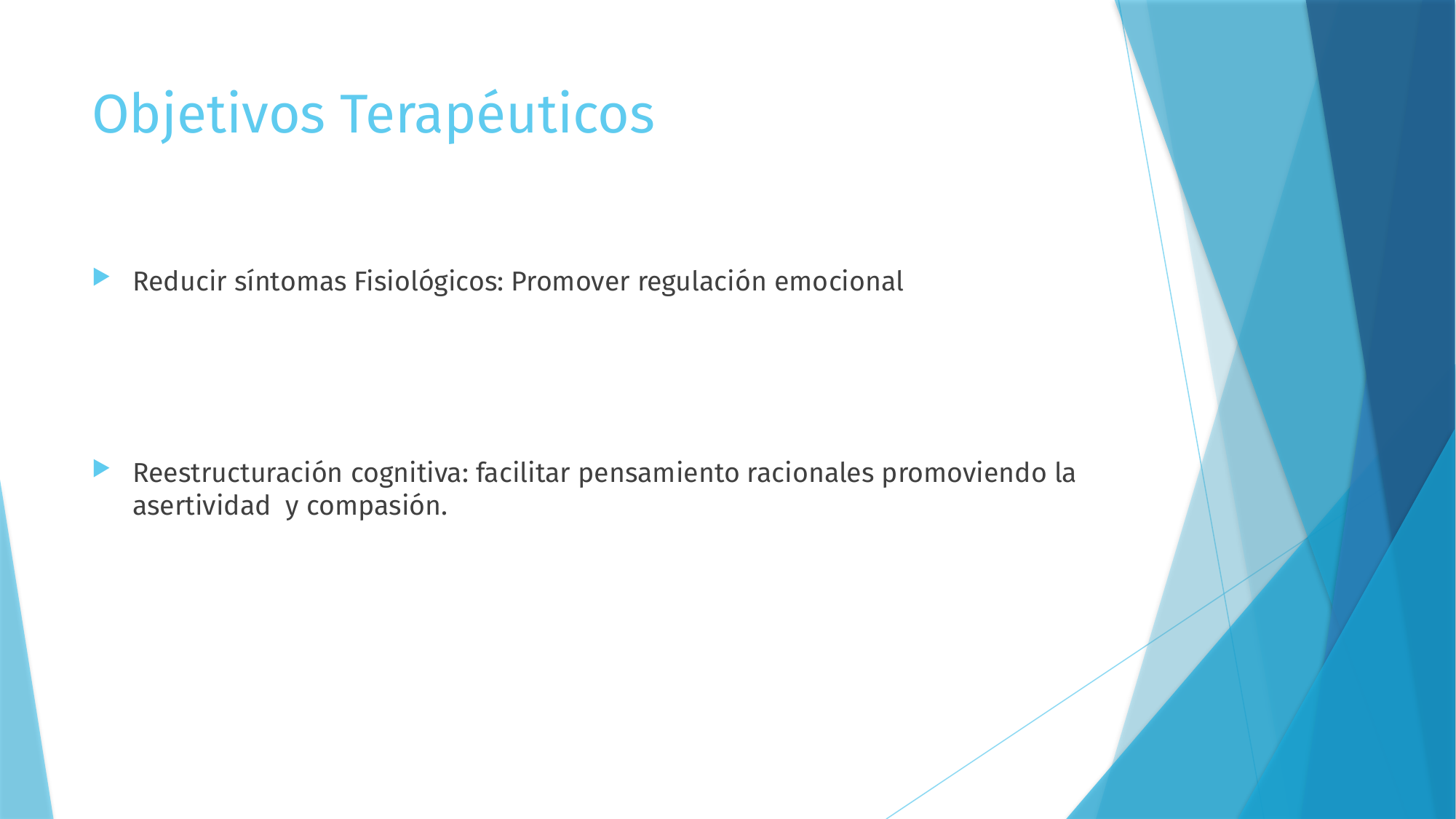

# Objetivos Terapéuticos
Reducir síntomas Fisiológicos: Promover regulación emocional

Reestructuración cognitiva: facilitar pensamiento racionales promoviendo la asertividad  y compasión.